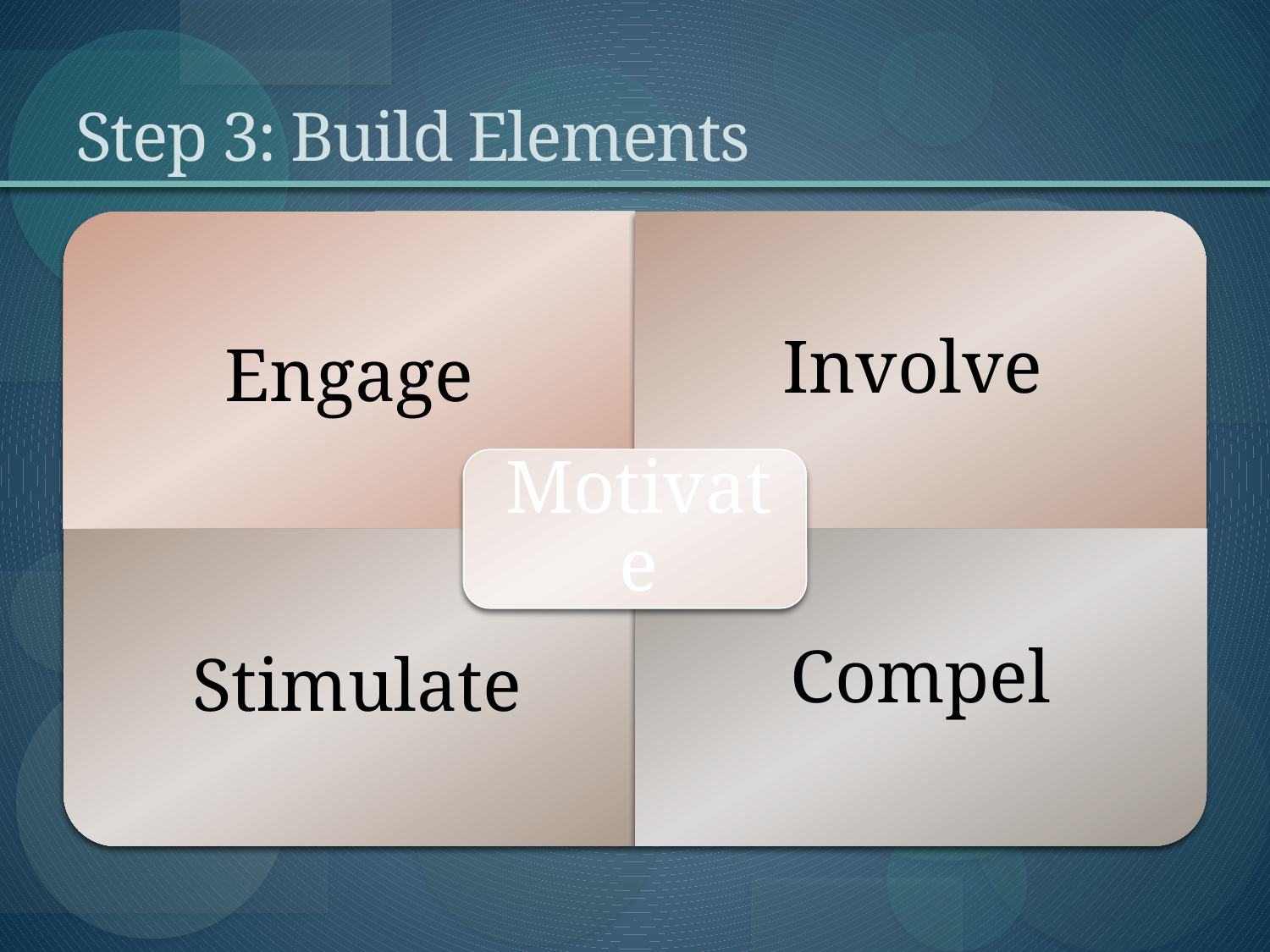

# Step 3: Build Elements
Engage
Involve
Stimulate
Compel
Motivate